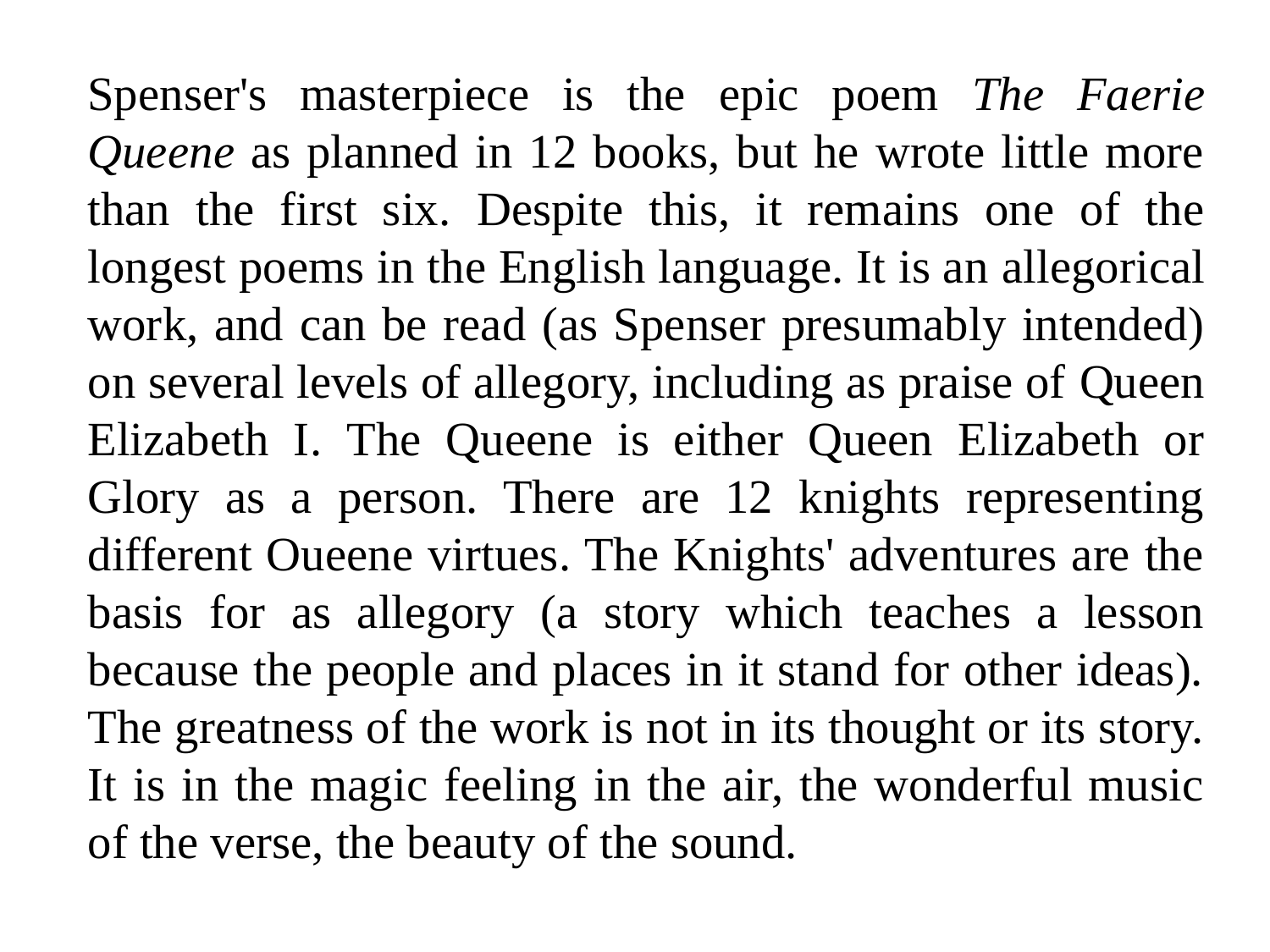

Spenser's masterpiece is the epic poem The Faerie Queene as planned in 12 books, but he wrote little more than the first six. Despite this, it remains one of the longest poems in the English language. It is an allegorical work, and can be read (as Spenser presumably intended) on several levels of allegory, including as praise of Queen Elizabeth I. The Queene is either Queen Elizabeth or Glory as a person. There are 12 knights representing different Oueene virtues. The Knights' adventures are the basis for as allegory (a story which teaches a lesson because the people and places in it stand for other ideas). The greatness of the work is not in its thought or its story. It is in the magic feeling in the air, the wonderful music of the verse, the beauty of the sound.